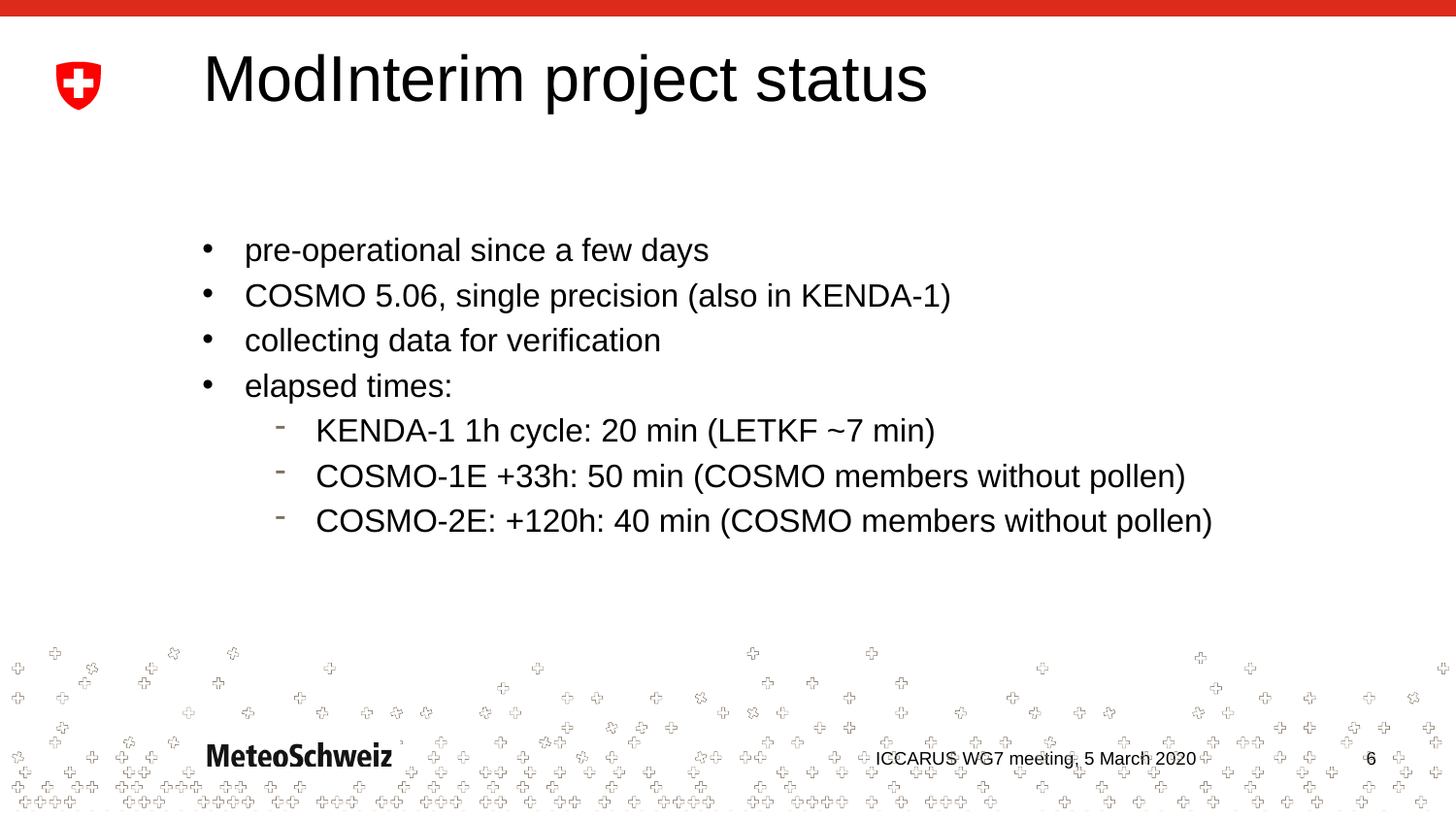

# ModInterim project status
pre-operational since a few days
COSMO 5.06, single precision (also in KENDA-1)
collecting data for verification
elapsed times:
KENDA-1 1h cycle: 20 min (LETKF ~7 min)
COSMO-1E +33h: 50 min (COSMO members without pollen)
COSMO-2E: +120h: 40 min (COSMO members without pollen)